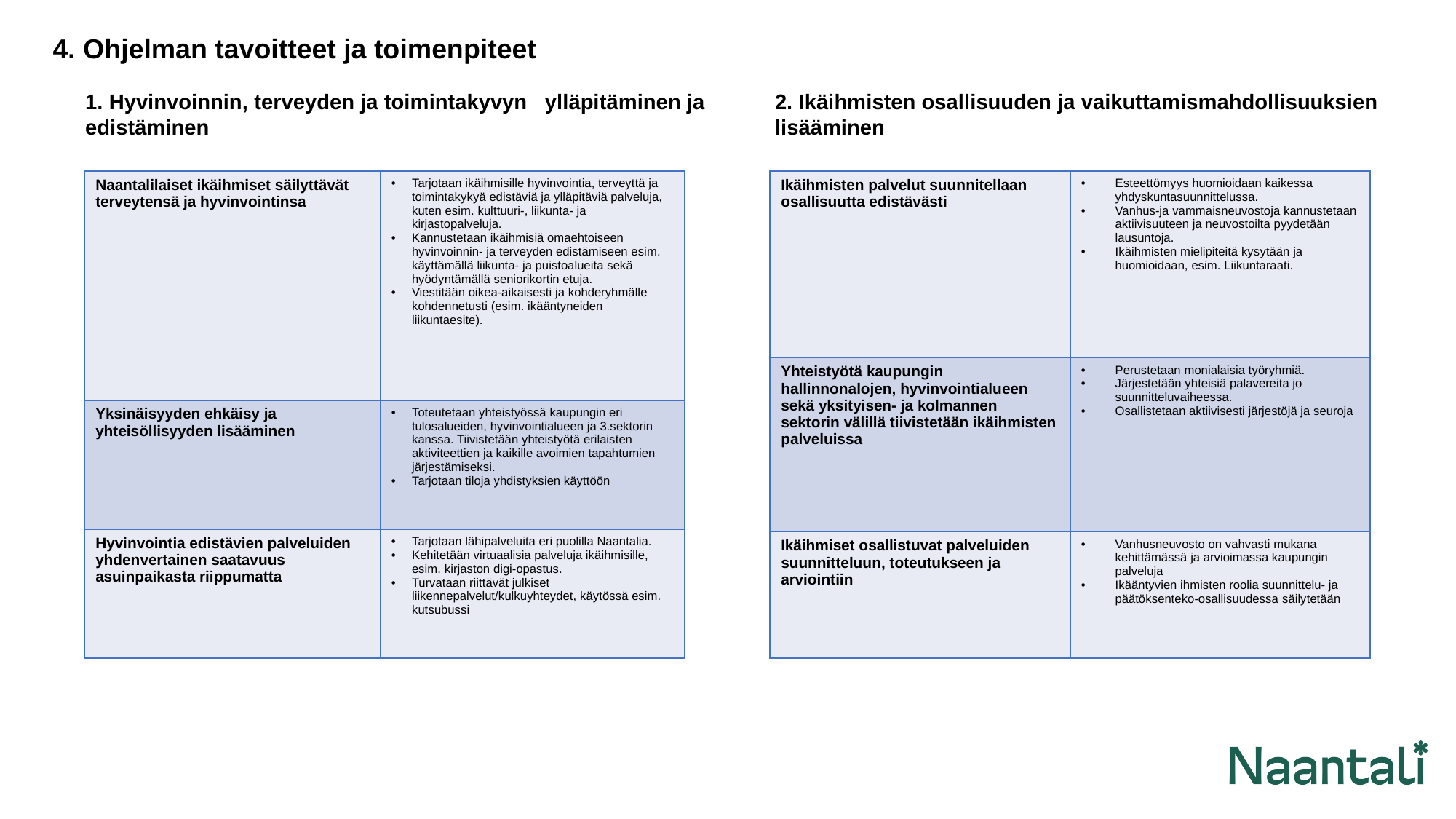

4. Ohjelman tavoitteet ja toimenpiteet
1. Hyvinvoinnin, terveyden ja toimintakyvyn   ylläpitäminen ja edistäminen

2. Ikäihmisten osallisuuden ja vaikuttamismahdollisuuksien lisääminen

| Naantalilaiset ikäihmiset säilyttävät terveytensä ja hyvinvointinsa | Tarjotaan ikäihmisille hyvinvointia, terveyttä ja toimintakykyä edistäviä ja ylläpitäviä palveluja, kuten esim. kulttuuri-, liikunta- ja kirjastopalveluja. Kannustetaan ikäihmisiä omaehtoiseen hyvinvoinnin- ja terveyden edistämiseen esim. käyttämällä liikunta- ja puistoalueita sekä hyödyntämällä seniorikortin etuja. Viestitään oikea-aikaisesti ja kohderyhmälle kohdennetusti (esim. ikääntyneiden liikuntaesite). |
| --- | --- |
| Yksinäisyyden ehkäisy ja yhteisöllisyyden lisääminen | Toteutetaan yhteistyössä kaupungin eri tulosalueiden, hyvinvointialueen ja 3.sektorin kanssa. Tiivistetään yhteistyötä erilaisten aktiviteettien ja kaikille avoimien tapahtumien järjestämiseksi. Tarjotaan tiloja yhdistyksien käyttöön |
| Hyvinvointia edistävien palveluiden yhdenvertainen saatavuus asuinpaikasta riippumatta | Tarjotaan lähipalveluita eri puolilla Naantalia. Kehitetään virtuaalisia palveluja ikäihmisille, esim. kirjaston digi-opastus. Turvataan riittävät julkiset liikennepalvelut/kulkuyhteydet, käytössä esim. kutsubussi |
| Ikäihmisten palvelut suunnitellaan osallisuutta edistävästi | Esteettömyys huomioidaan kaikessa yhdyskuntasuunnittelussa. Vanhus-ja vammaisneuvostoja kannustetaan aktiivisuuteen ja neuvostoilta pyydetään lausuntoja. Ikäihmisten mielipiteitä kysytään ja huomioidaan, esim. Liikuntaraati. |
| --- | --- |
| Yhteistyötä kaupungin hallinnonalojen, hyvinvointialueen sekä yksityisen- ja kolmannen sektorin välillä tiivistetään ikäihmisten palveluissa | Perustetaan monialaisia työryhmiä. Järjestetään yhteisiä palavereita jo suunnitteluvaiheessa. Osallistetaan aktiivisesti järjestöjä ja seuroja |
| Ikäihmiset osallistuvat palveluiden suunnitteluun, toteutukseen ja arviointiin | Vanhusneuvosto on vahvasti mukana kehittämässä ja arvioimassa kaupungin palveluja Ikääntyvien ihmisten roolia suunnittelu- ja päätöksenteko-osallisuudessa säilytetään |